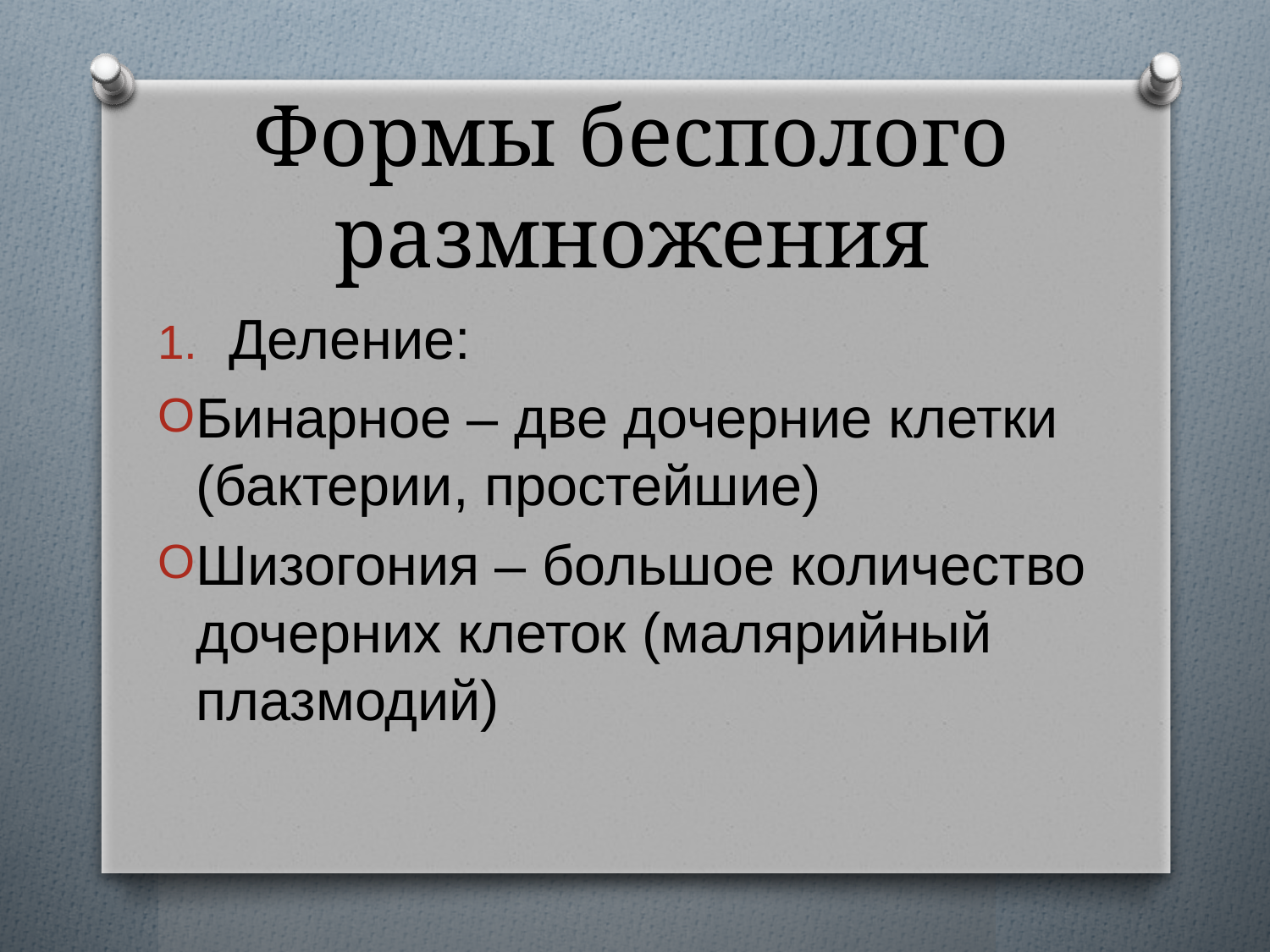

# Формы бесполого размножения
Деление:
Бинарное – две дочерние клетки (бактерии, простейшие)
Шизогония – большое количество дочерних клеток (малярийный плазмодий)